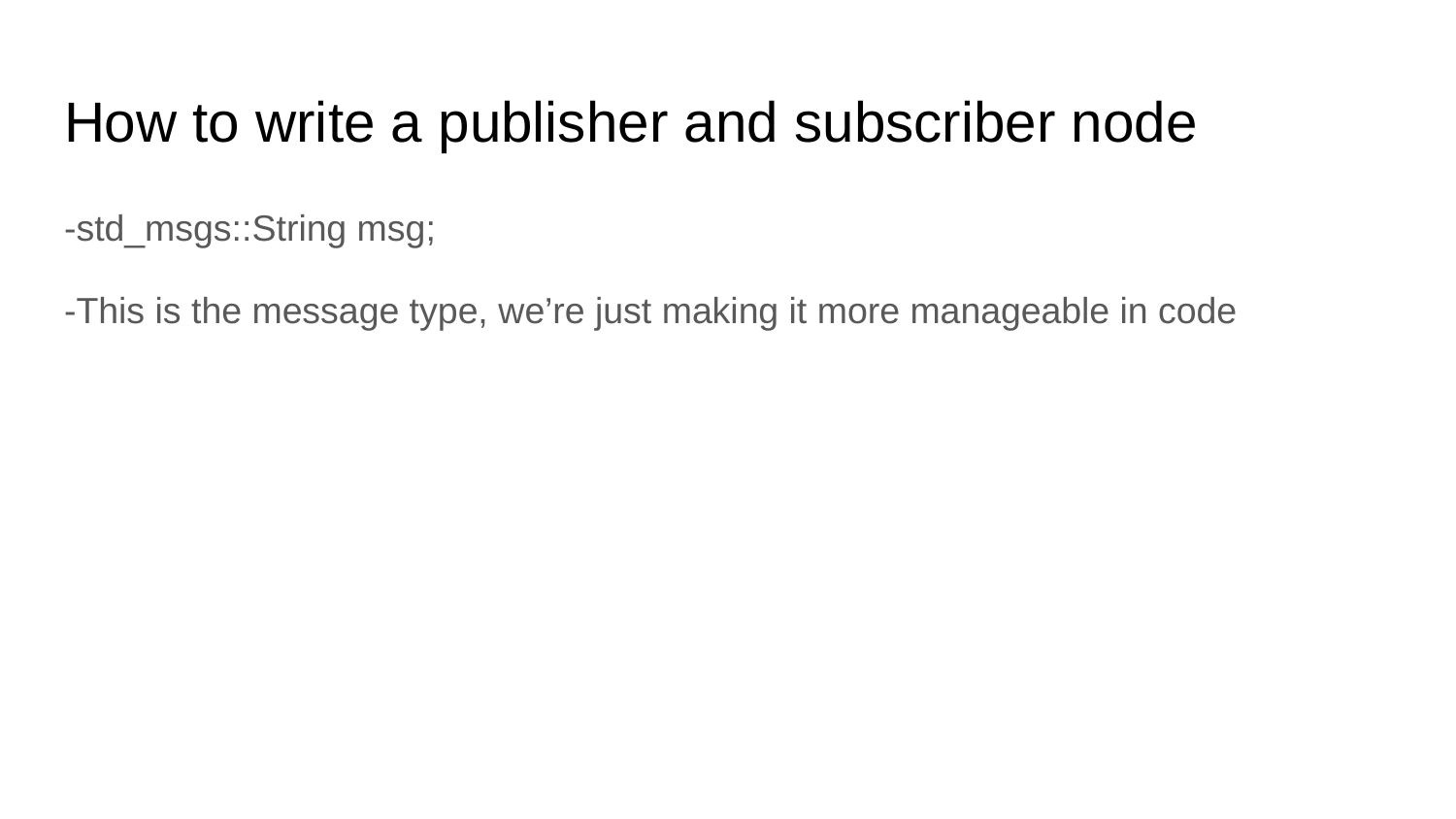

# How to write a publisher and subscriber node

-std_msgs::String msg;
-This is the message type, we’re just making it more manageable in code